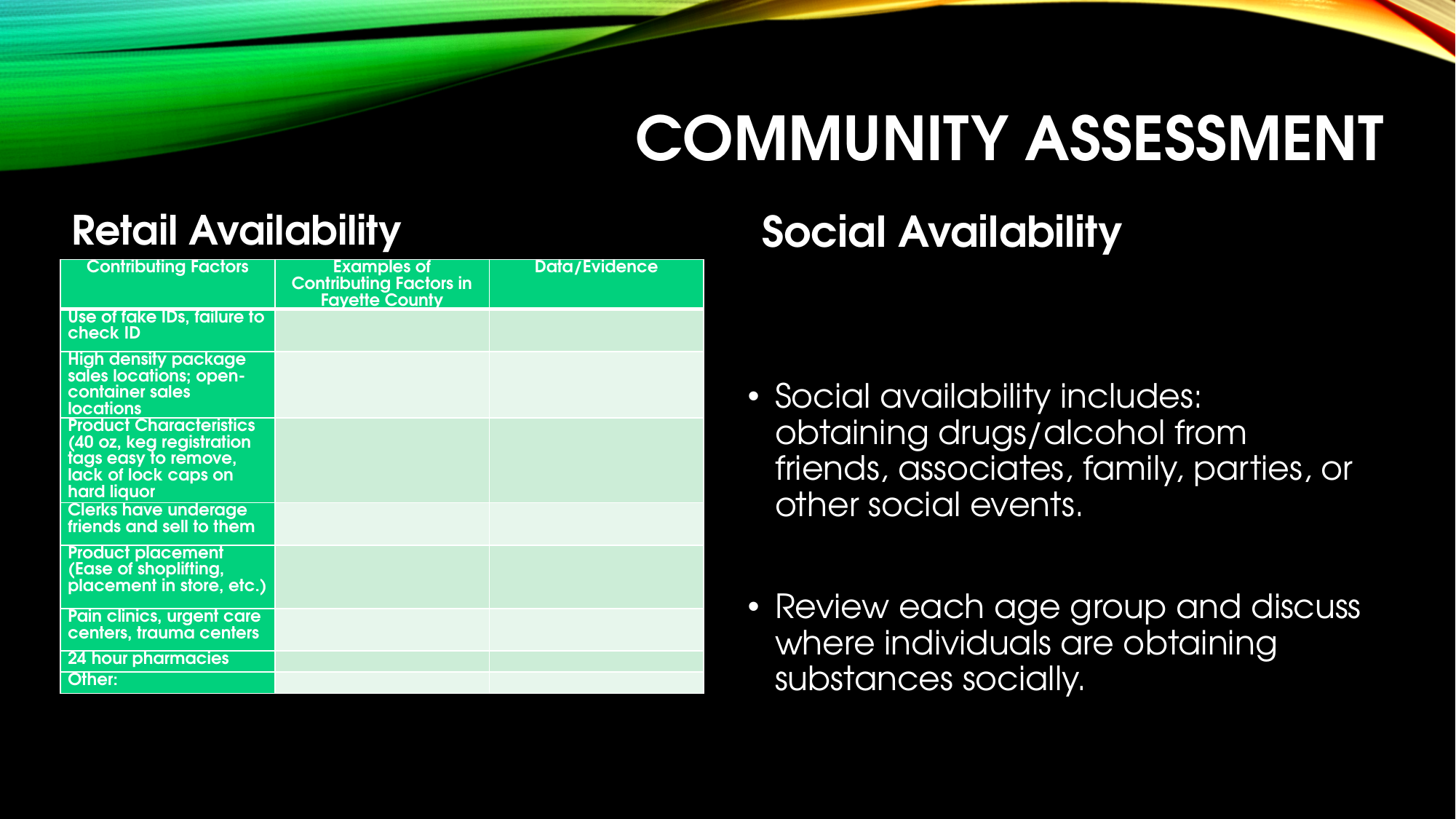

# Community Assessment
Retail Availability
Social Availability
| Contributing Factors | Examples of Contributing Factors in Fayette County | Data/Evidence |
| --- | --- | --- |
| Use of fake IDs, failure to check ID |  |  |
| High density package sales locations; open-container sales locations |  |  |
| Product Characteristics (40 oz, keg registration tags easy to remove, lack of lock caps on hard liquor |  |  |
| Clerks have underage friends and sell to them |  |  |
| Product placement (Ease of shoplifting, placement in store, etc.) |  |  |
| Pain clinics, urgent care centers, trauma centers |  |  |
| 24 hour pharmacies |  |  |
| Other: |  |  |
Social availability includes:  obtaining drugs/alcohol from friends, associates, family, parties, or other social events.

Review each age group and discuss where individuals are obtaining substances socially.